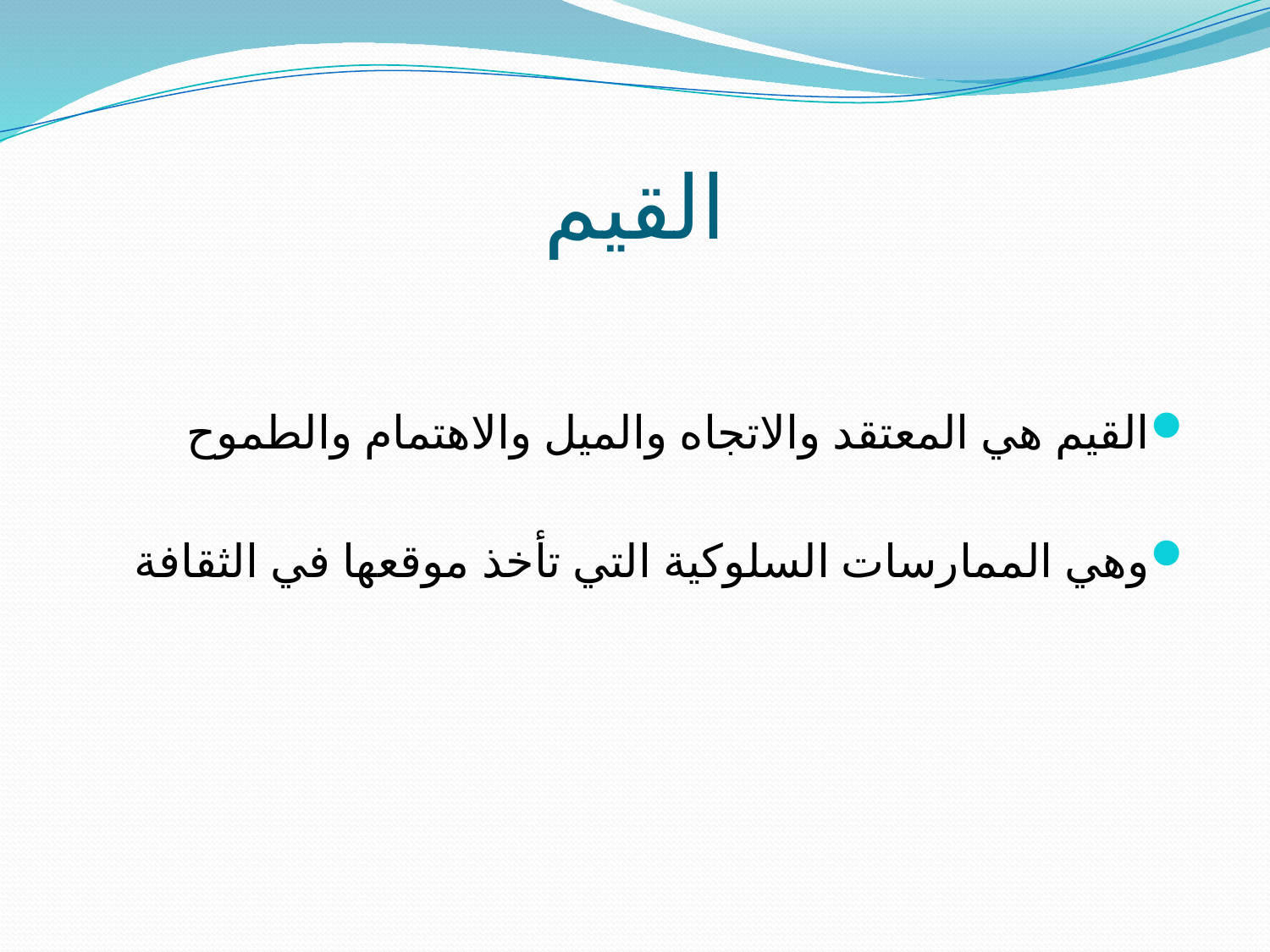

# القيم

القيم هي المعتقد والاتجاه والميل والاهتمام والطموح

وهي الممارسات السلوكية التي تأخذ موقعها في الثقافة